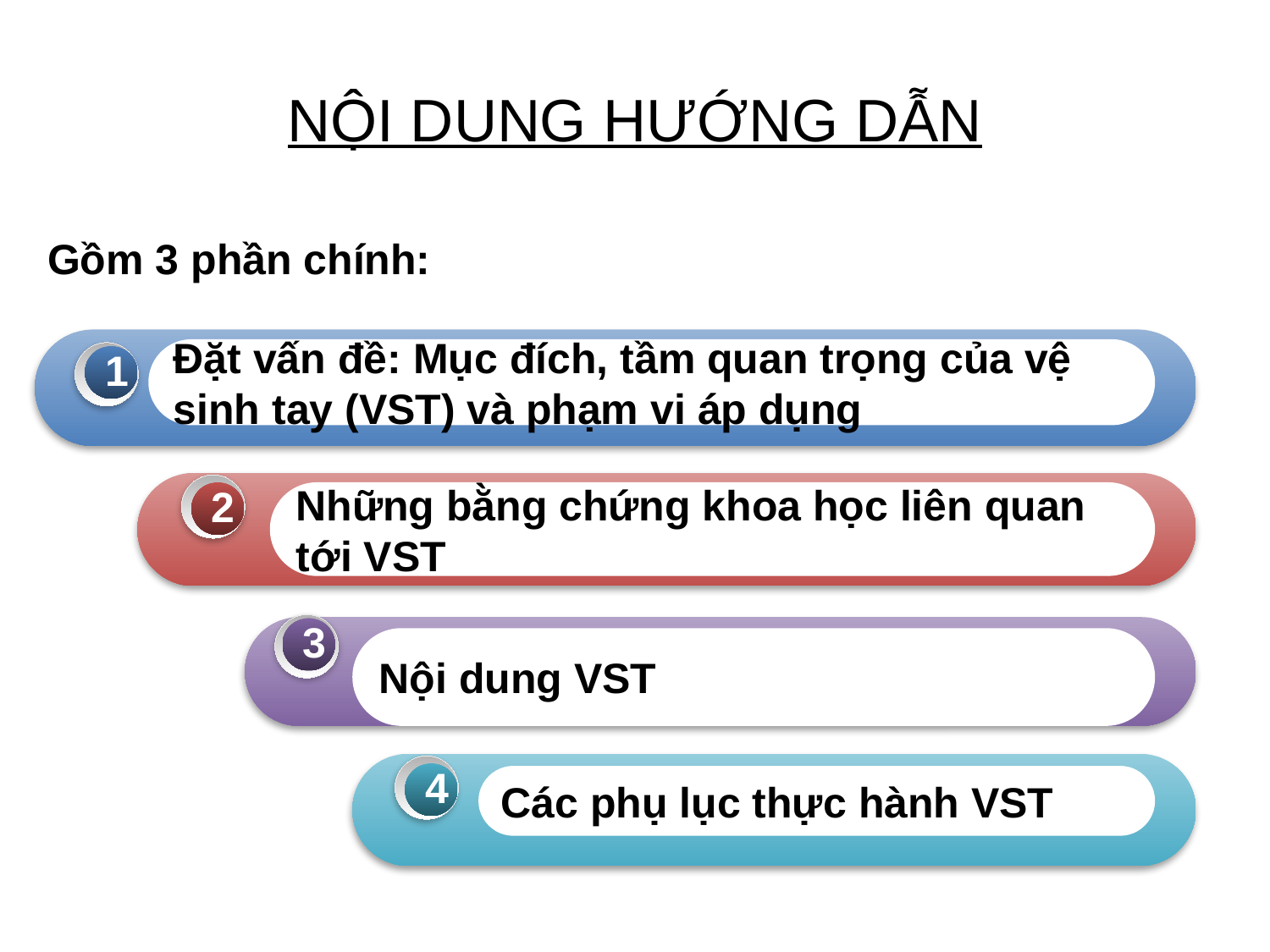

# NỘI DUNG HƯỚNG DẪN
Gồm 3 phần chính:

Đặt vấn đề: Mục đích, tầm quan trọng của vệ sinh tay (VST) và phạm vi áp dụng

1

2
Những bằng chứng khoa học liên quan tới VST

3
Nội dung VST

4
Các phụ lục thực hành VST